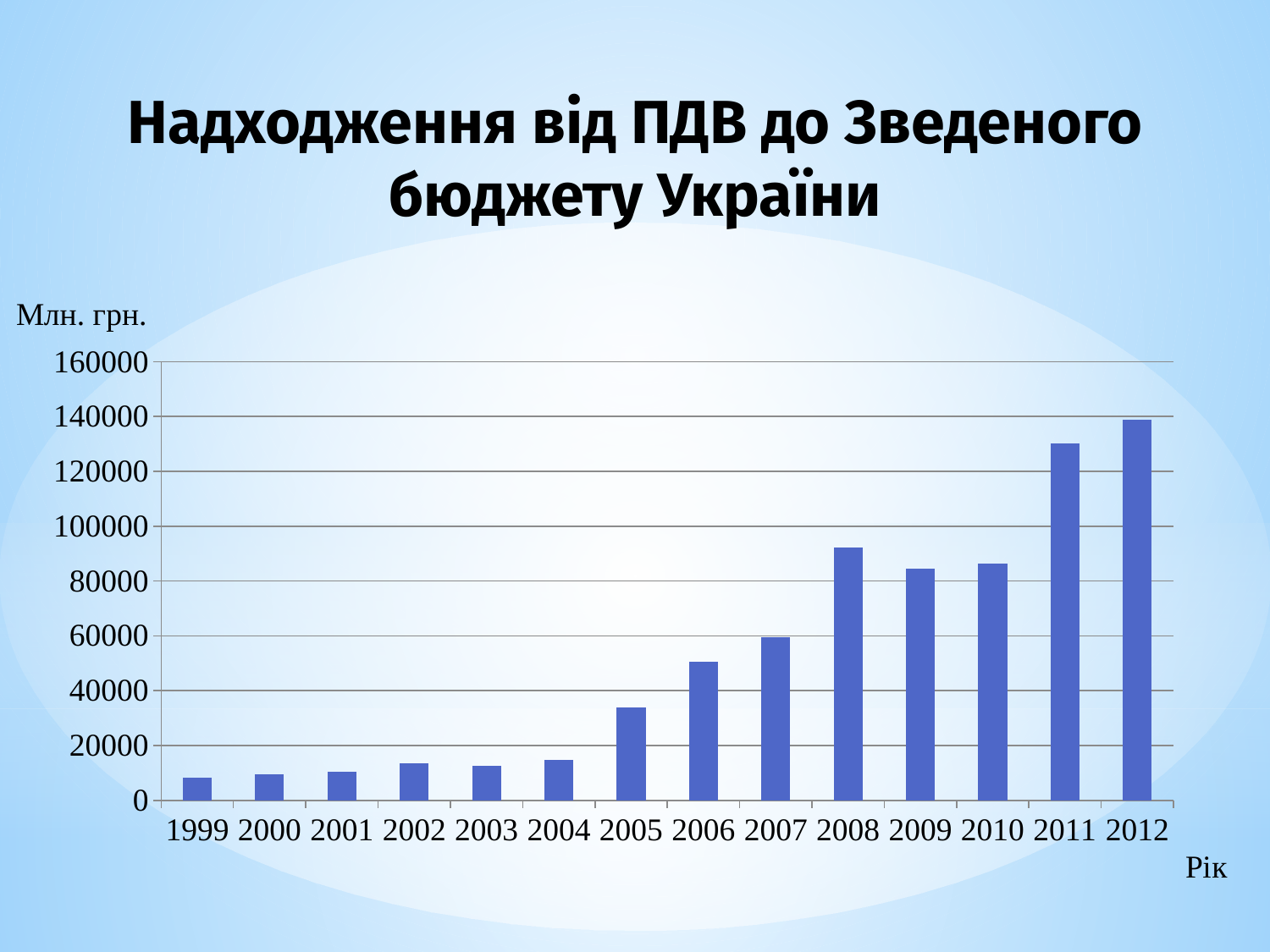

# Надходження від ПДВ до Зведеного бюджету України

### Chart

| Category | Надходження від ПДВ, млн. грн. |
|---|---|
| 1999 | 8409.236 |
| 2000 | 9441.4234 |
| 2001 | 10348.3786 |
| 2002 | 13471.1859 |
| 2003 | 12598.0879 |
| 2004 | 14807.54109734 |
| 2005 | 33803.76815368 |
| 2006 | 50396.729475190004 |
| 2007 | 59382.80757743 |
| 2008 | 92082.61859121 |
| 2009 | 84596.65584905 |
| 2010 | 86315.91575002001 |
| 2011 | 130093.75324615 |
| 2012 | 138826.82407086 |